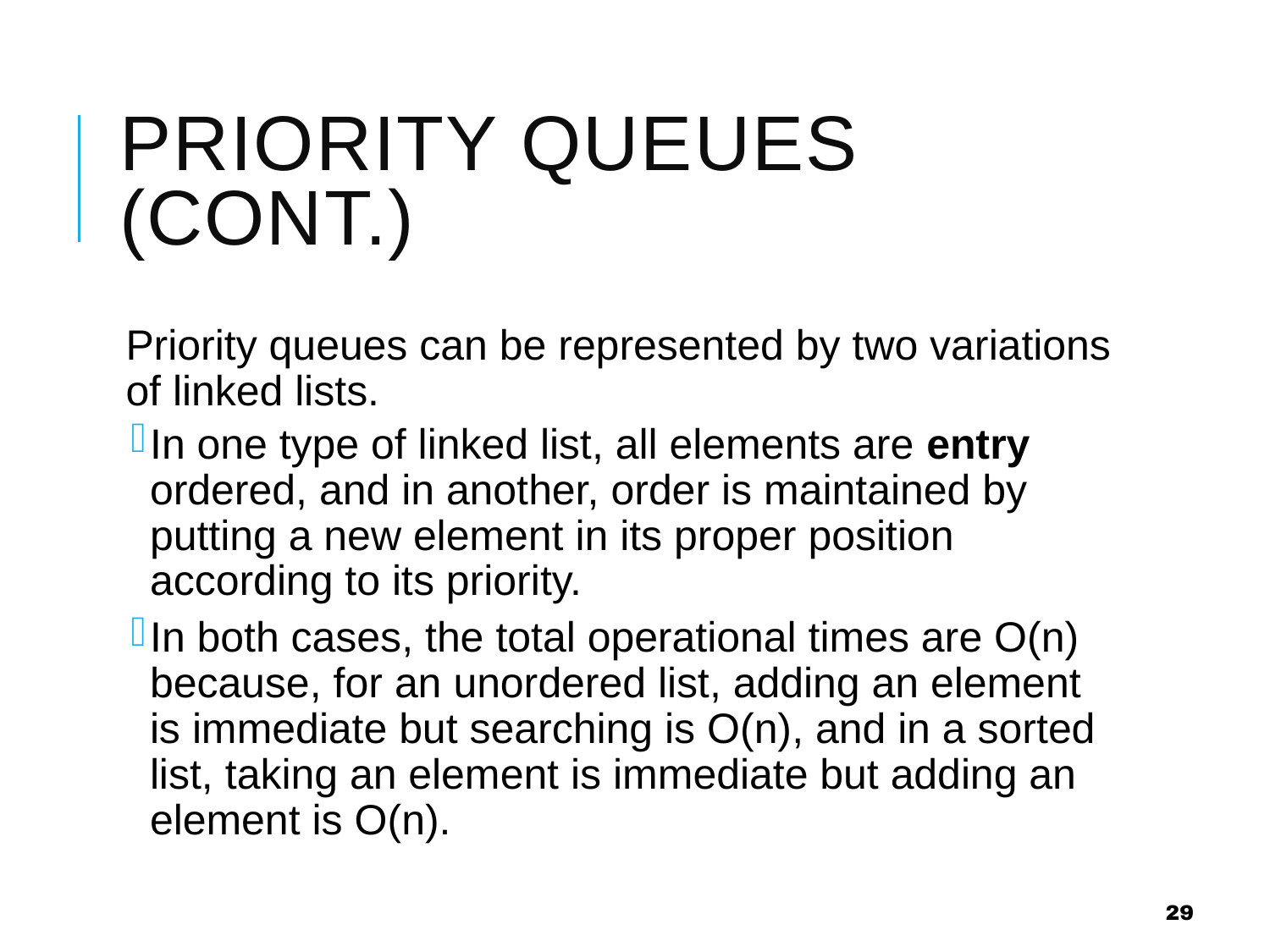

# Priority Queues (CONT.)
Priority queues can be represented by two variations of linked lists.
In one type of linked list, all elements are entry ordered, and in another, order is maintained by putting a new element in its proper position according to its priority.
In both cases, the total operational times are O(n) because, for an unordered list, adding an element is immediate but searching is O(n), and in a sorted list, taking an element is immediate but adding an element is O(n).
29